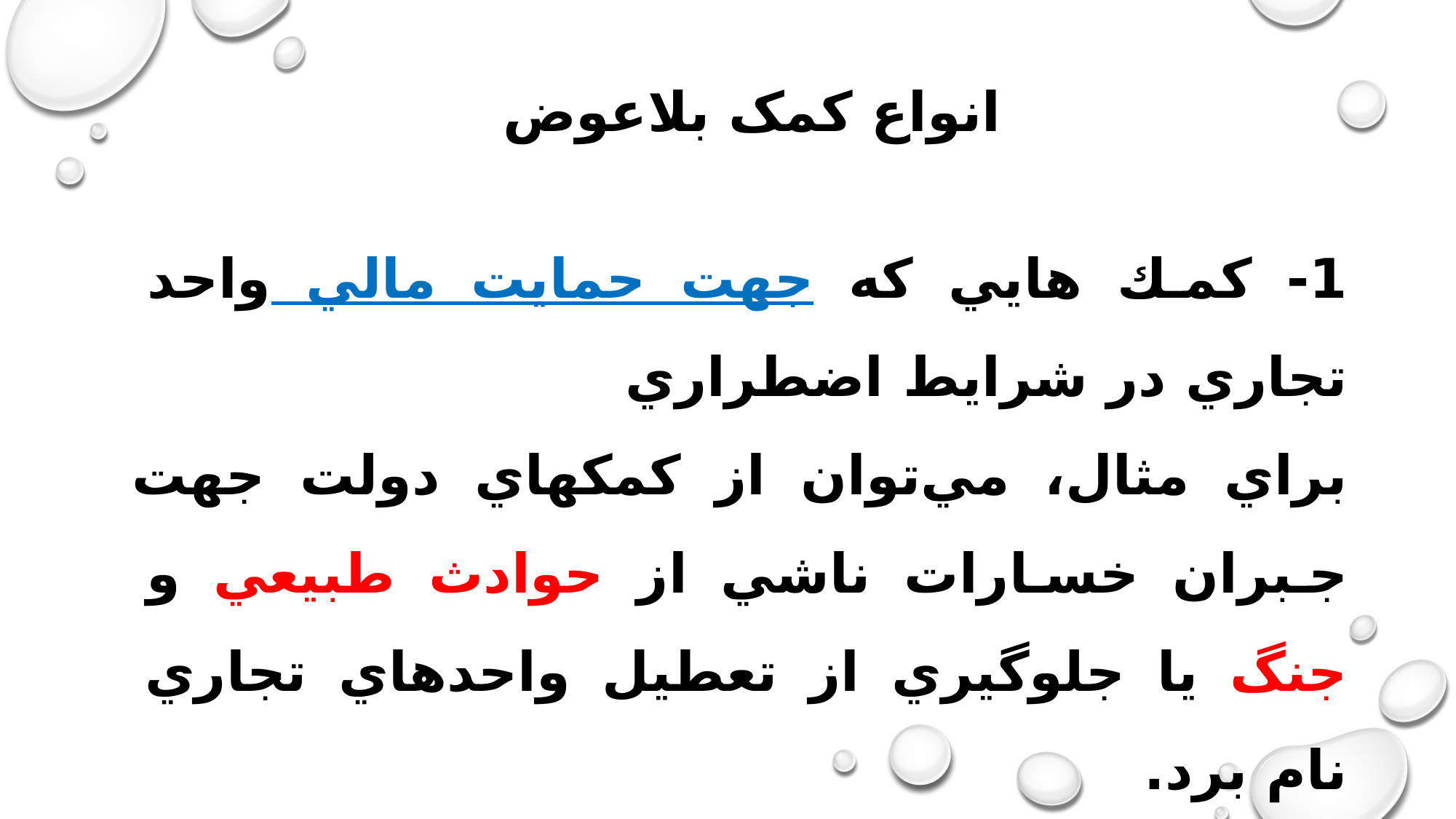

# انواع کمک بلاعوض
1- كمك هايي‌ كه‌ جهت‌ حمايت‌ مالي‌ واحد تجاري‌ در شرايط‌ اضطراري‌
براي‌ مثال‌، مي‌توان‌ از كمكهاي‌ دولت‌ جهت‌ جبران‌ خسارات‌ ناشي‌ از حوادث‌ طبيعي‌ و جنگ‌ يا جلوگيري‌ از تعطيل‌ واحدهاي‌ تجاري‌ نام‌ برد.
9/27